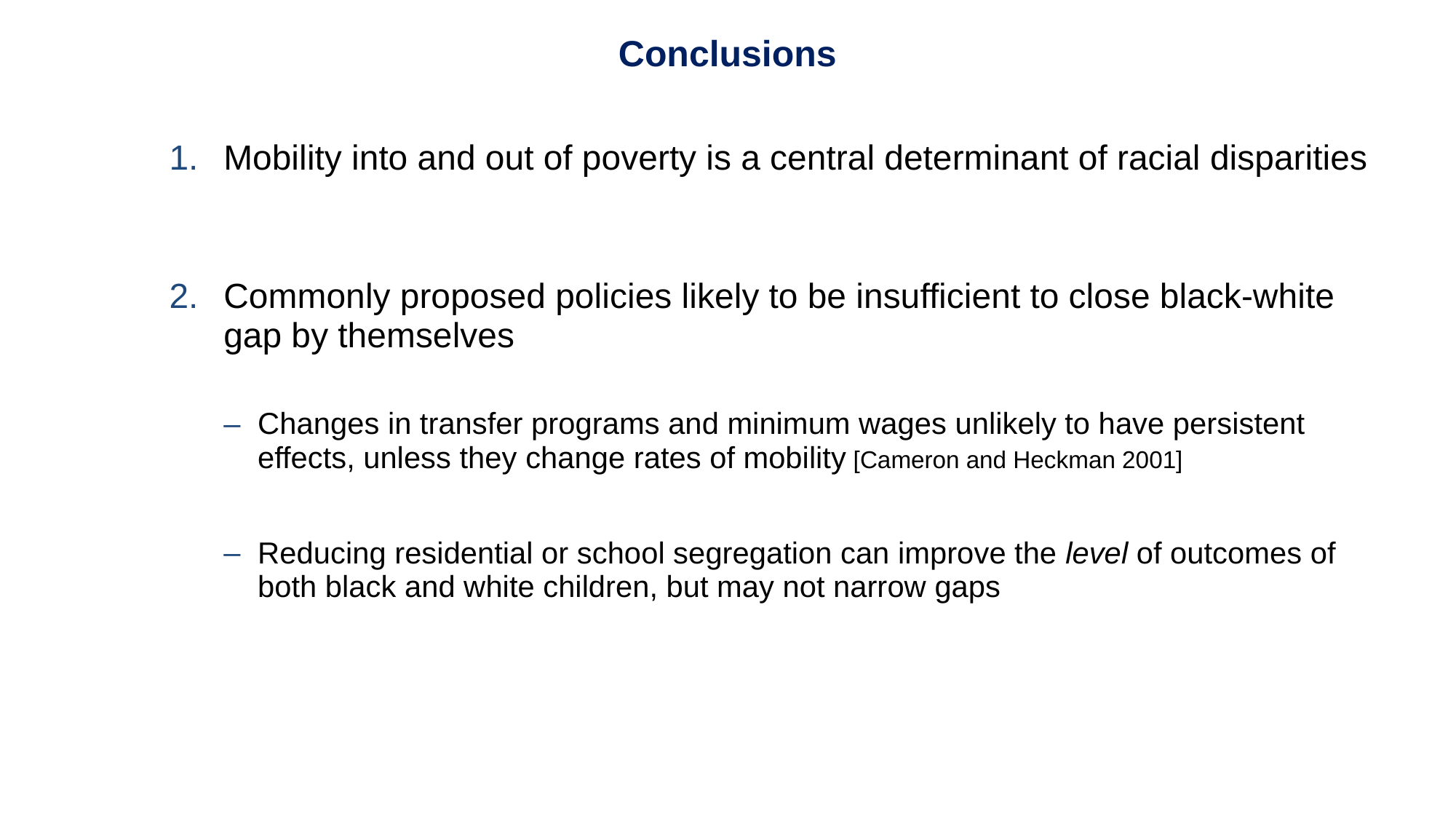

Conclusions
Mobility into and out of poverty is a central determinant of racial disparities

Commonly proposed policies likely to be insufficient to close black-white gap by themselves

Changes in transfer programs and minimum wages unlikely to have persistent effects, unless they change rates of mobility [Cameron and Heckman 2001]

Reducing residential or school segregation can improve the level of outcomes of both black and white children, but may not narrow gaps